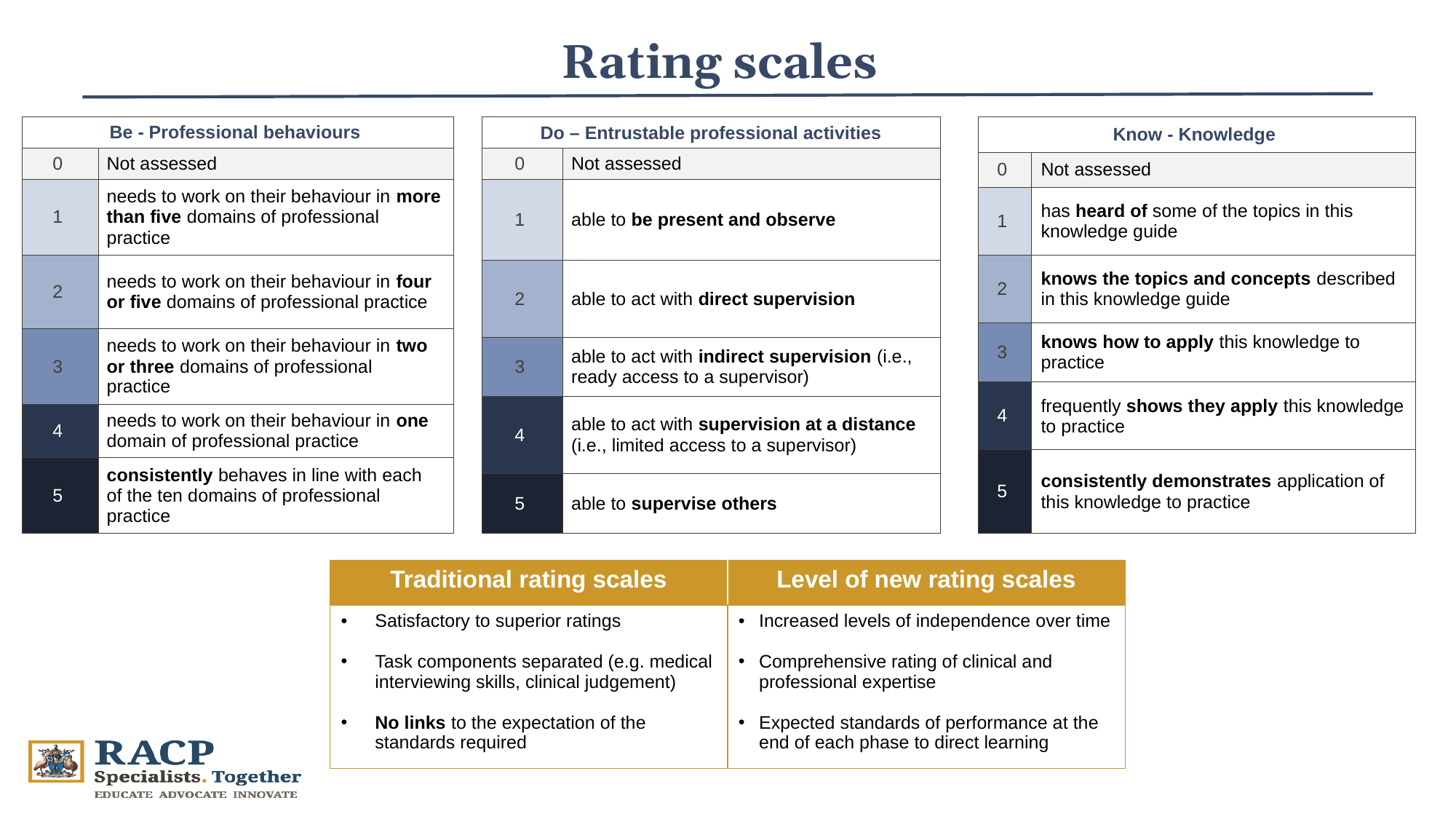

# Rating scales

| Be - Professional behaviours ​ |  |
| --- | --- |
| 0 ​ | Not assessed |
| 1 ​ | needs to work on their behaviour in more than five domains of professional practice ​ |
| 2 ​ | needs to work on their behaviour in four or five domains of professional practice ​ |
| 3 ​ | needs to work on their behaviour in two or three domains of professional practice ​ |
| 4 ​ | needs to work on their behaviour in one domain of professional practice ​ |
| 5 ​ | consistently behaves in line with each of the ten domains of professional practice ​ |
| Do – Entrustable professional activities |  |
| --- | --- |
| 0 ​ | Not assessed |
| 1 ​ | able to be present and observe |
| 2 ​ | able to act with direct supervision |
| 3 ​ | able to act with indirect supervision (i.e., ready access to a supervisor) |
| 4 ​ | able to act with supervision at a distance (i.e., limited access to a supervisor) |
| 5 ​ | able to supervise others |
| Know - Knowledge ​ |  |
| --- | --- |
| 0 ​ | Not assessed |
| 1 ​ | has heard of some of the topics in this knowledge guide |
| 2 ​ | knows the topics and concepts described in this knowledge guide |
| 3 ​ | knows how to apply this knowledge to practice |
| 4 ​ | frequently shows they apply this knowledge to practice |
| 5 ​ | consistently demonstrates application of this knowledge to practice |

| Traditional rating scales | Level of new rating scales |
| --- | --- |
| Satisfactory to superior ratings Task components separated (e.g. medical interviewing skills, clinical judgement) No links to the expectation of the standards required | Increased levels of independence over time Comprehensive rating of clinical and professional expertise Expected standards of performance at the end of each phase to direct learning |